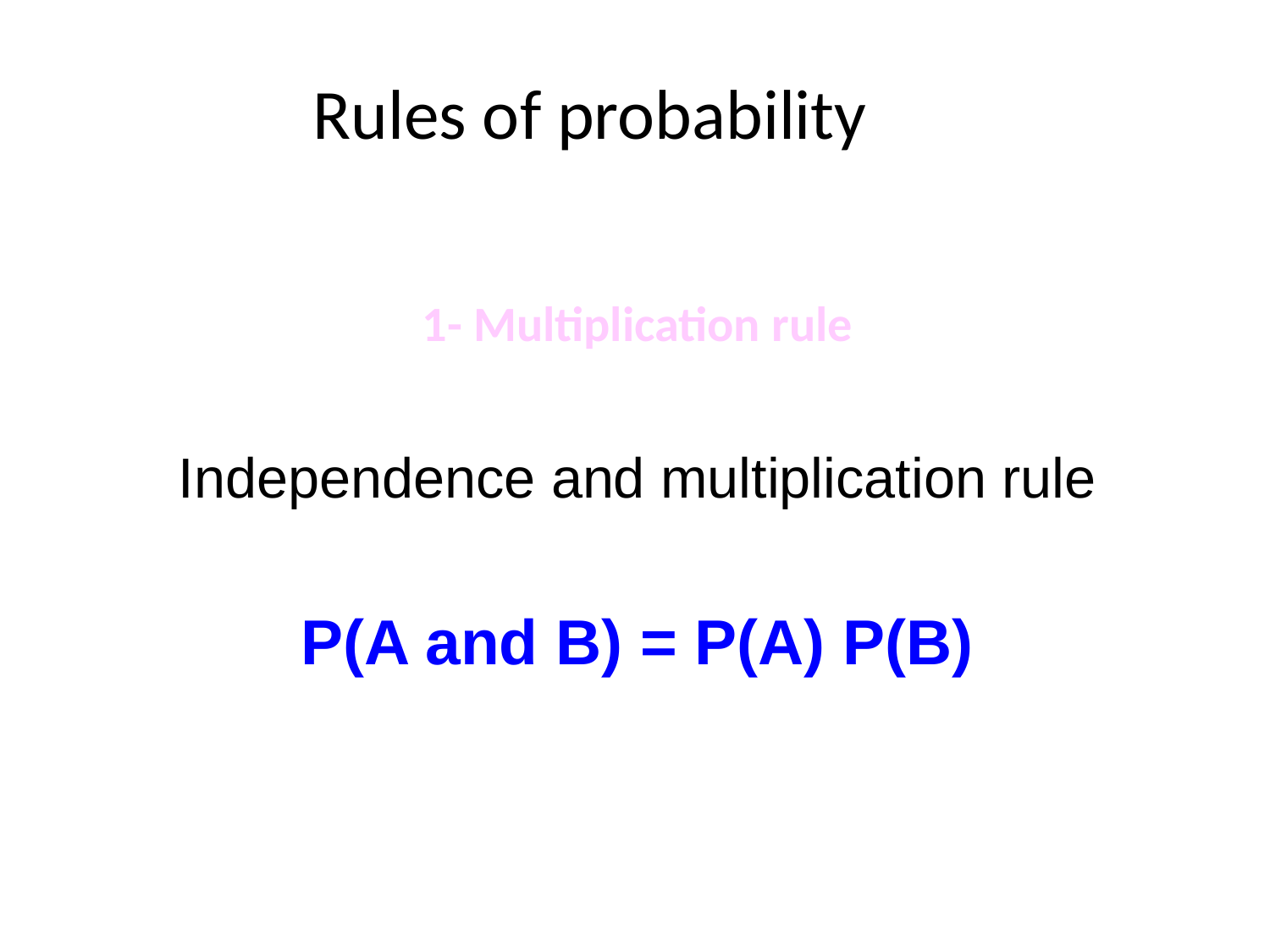

Rules of probability
1- Multiplication rule

Independence and multiplication rule

P(A and B) = P(A) P(B)